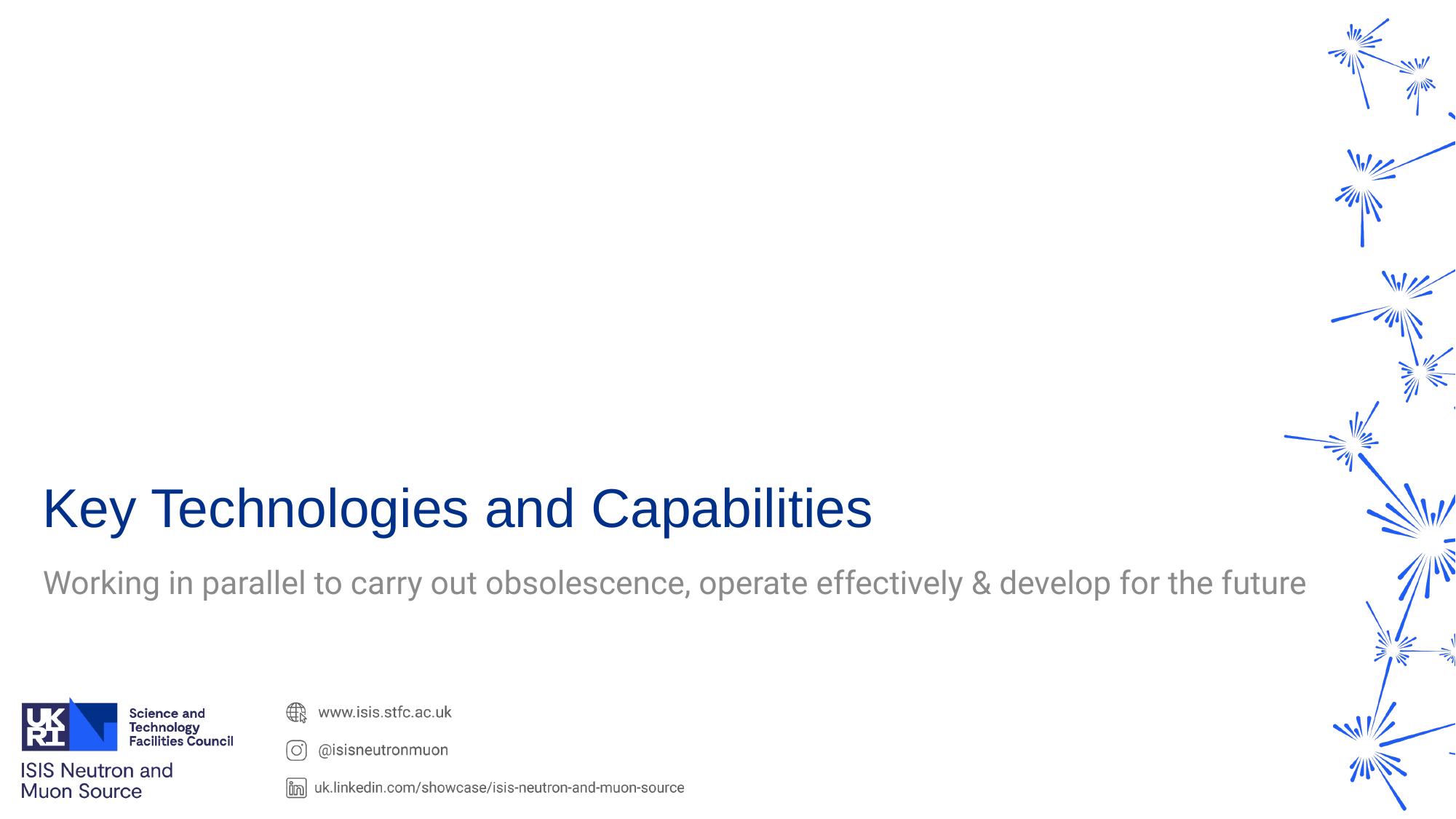

# Key Technologies and Capabilities
Working in parallel to carry out obsolescence, operate effectively & develop for the future